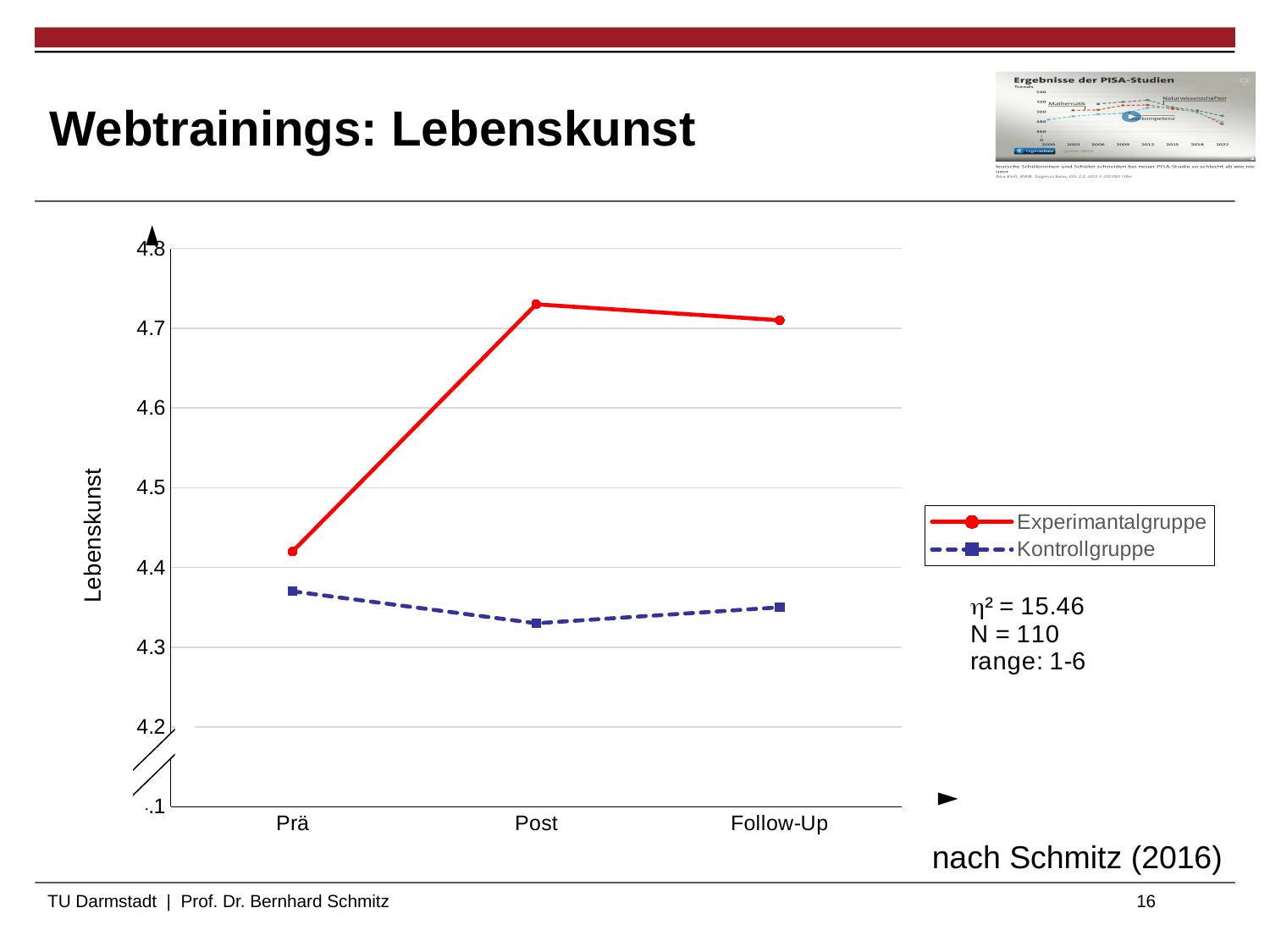

# Webtrainings: Lebenskunst

### Chart

| Category | Experimantalgruppe | Kontrollgruppe |
|---|---|---|
| Prä | 4.42 | 4.37 |
| Post | 4.73 | 4.33 |
| Follow-Up | 4.71 | 4.35 |

nach Schmitz (2016)